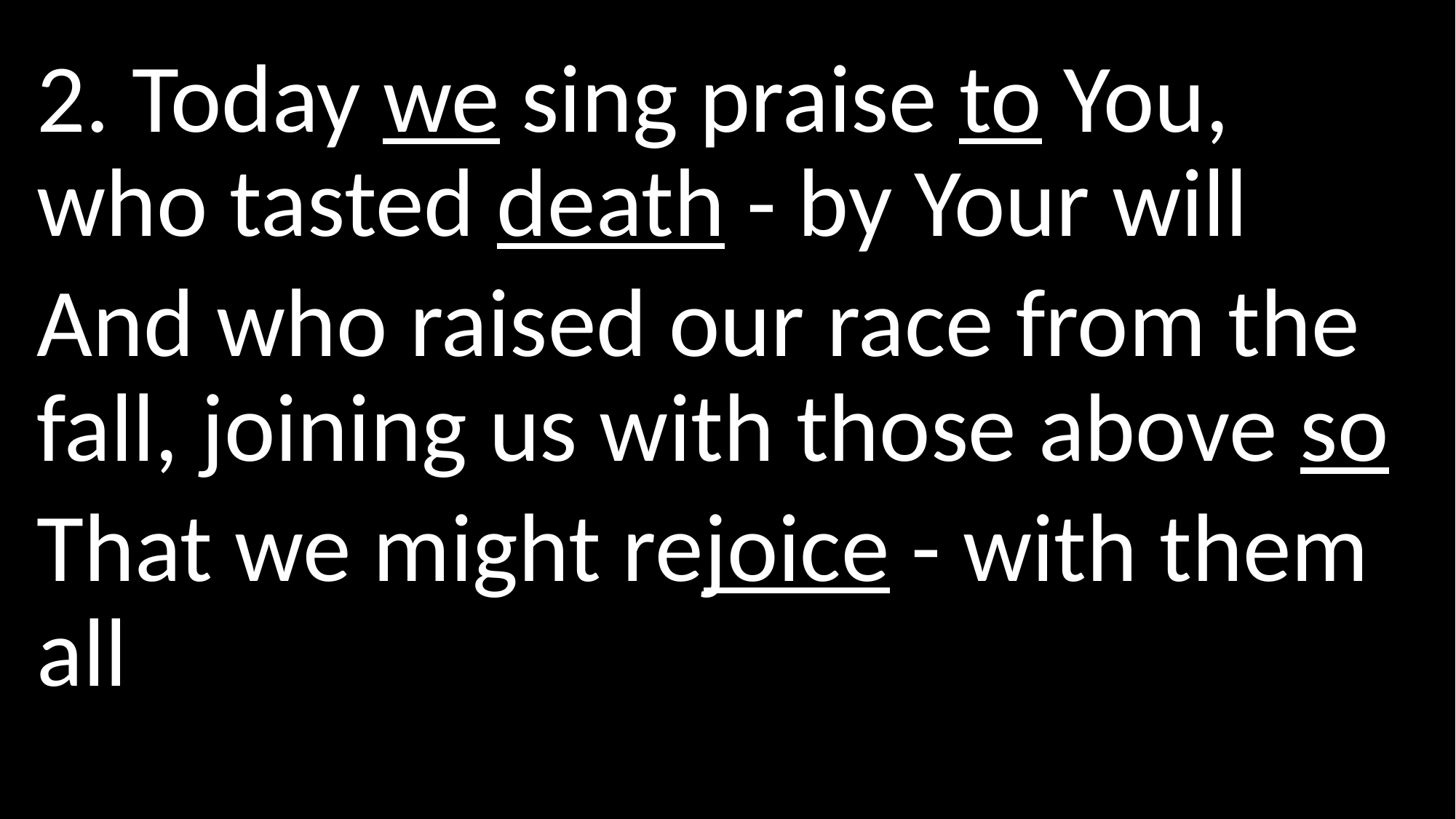

2. Today we sing praise to You, who tasted death - by Your will
And who raised our race from the fall, joining us with those above so
That we might rejoice - with them all